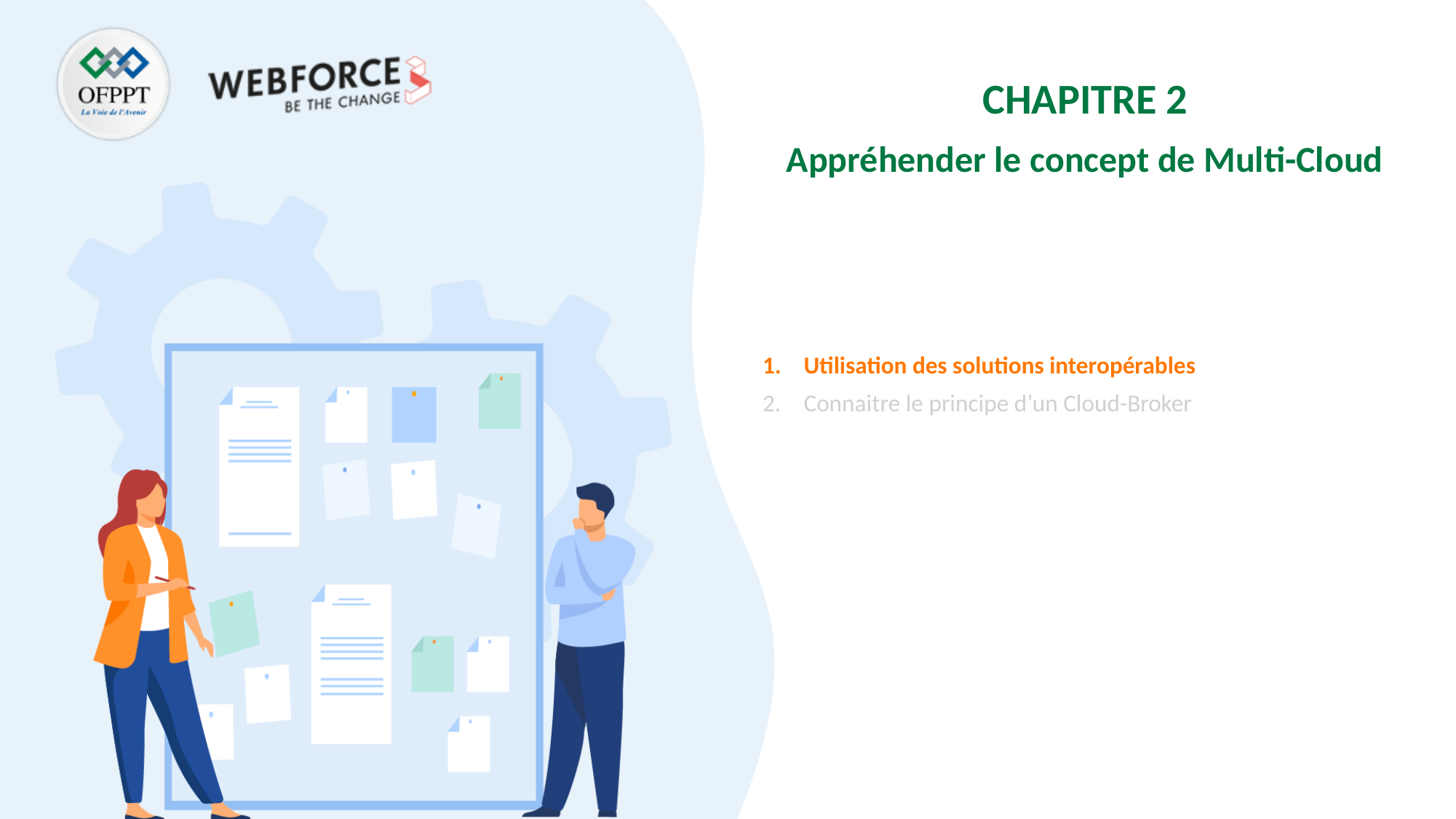

CHAPITRE 2
Appréhender le concept de Multi-Cloud
Utilisation des solutions interopérables
Connaitre le principe d’un Cloud-Broker